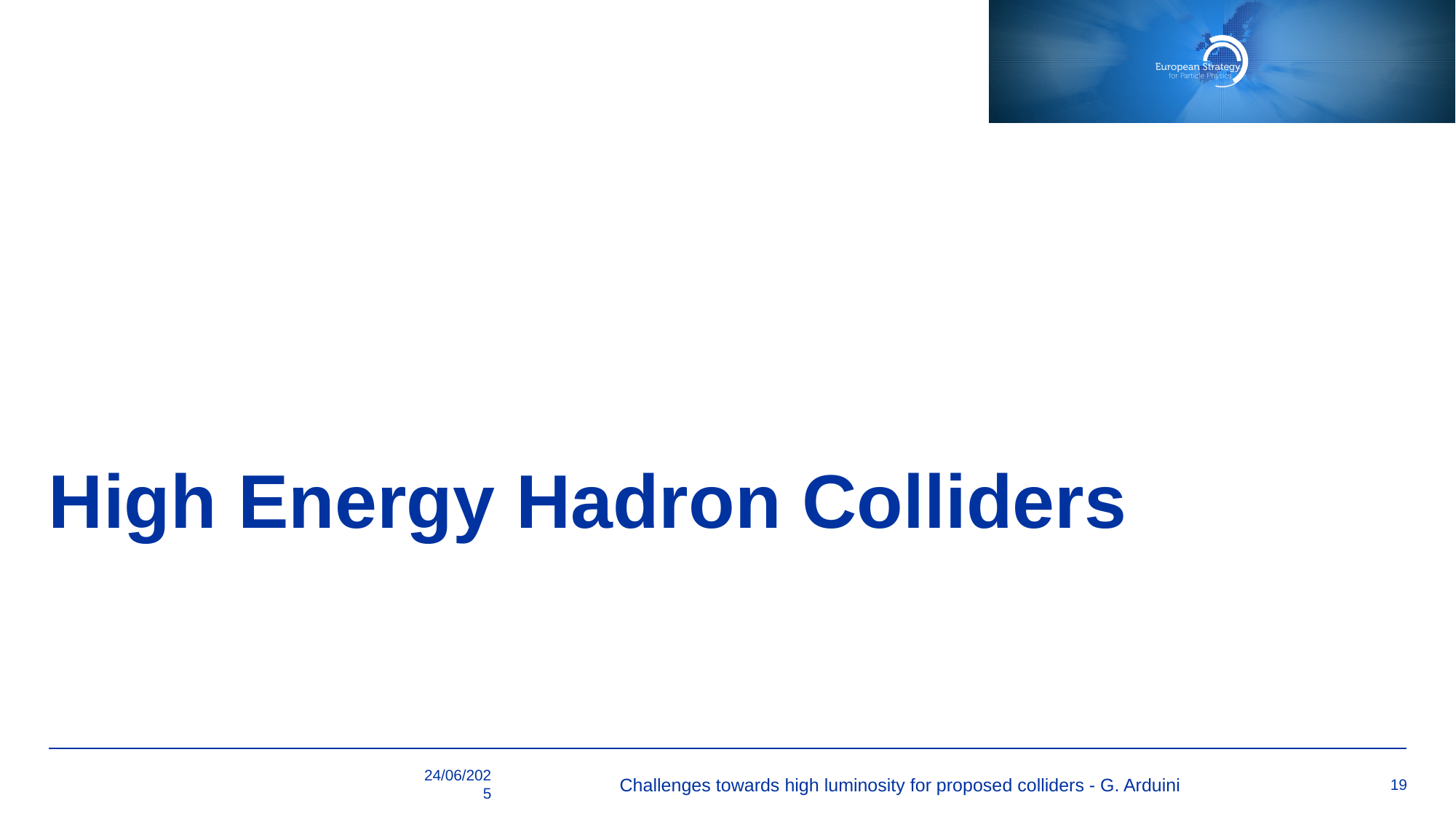

# High Energy Hadron Colliders

24/06/2025
Challenges towards high luminosity for proposed colliders - G. Arduini
19